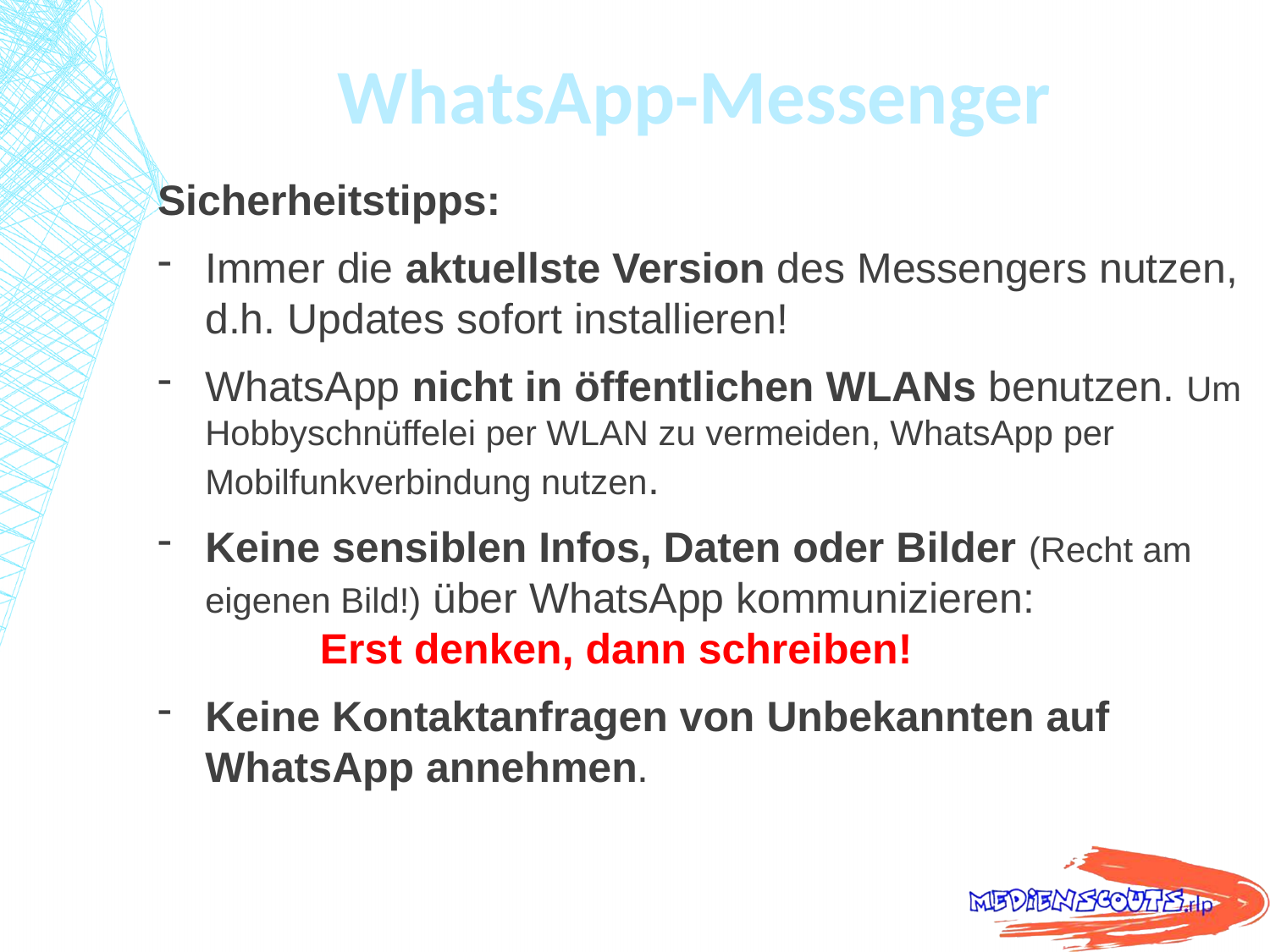

# WhatsApp-Messenger

Sicherheitstipps:

Immer die aktuellste Version des Messengers nutzen, d.h. Updates sofort installieren!

WhatsApp nicht in öffentlichen WLANs benutzen. Um Hobbyschnüffelei per WLAN zu vermeiden, WhatsApp per Mobilfunkverbindung nutzen.

Keine sensiblen Infos, Daten oder Bilder (Recht am eigenen Bild!) über WhatsApp kommunizieren:
	   Erst denken, dann schreiben!

Keine Kontaktanfragen von Unbekannten auf WhatsApp annehmen.